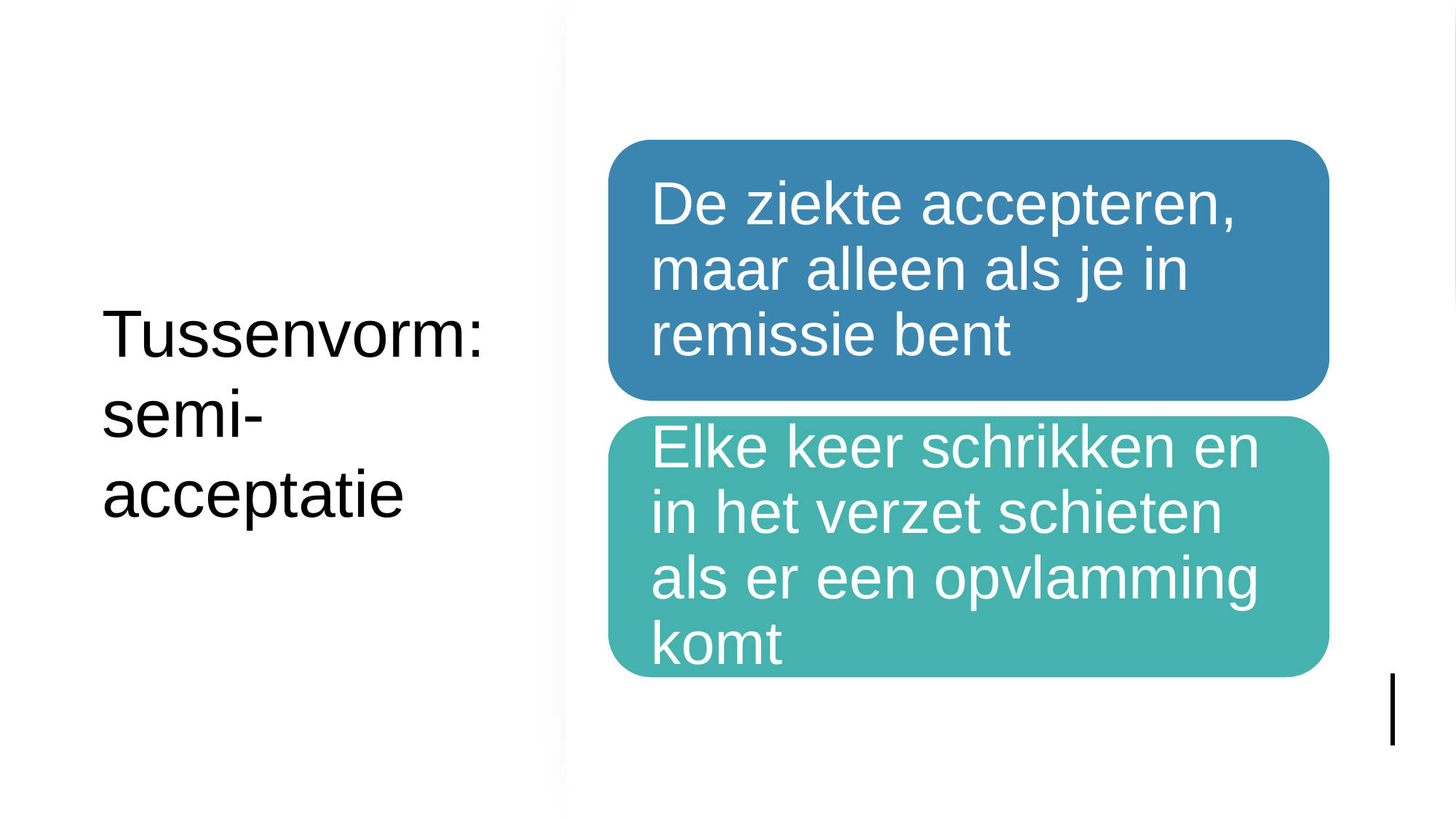

De ziekte accepteren, maar alleen als je in remissie bent
Elke keer schrikken en in het verzet schieten als er een opvlamming komt
# Tussenvorm: semi-acceptatie